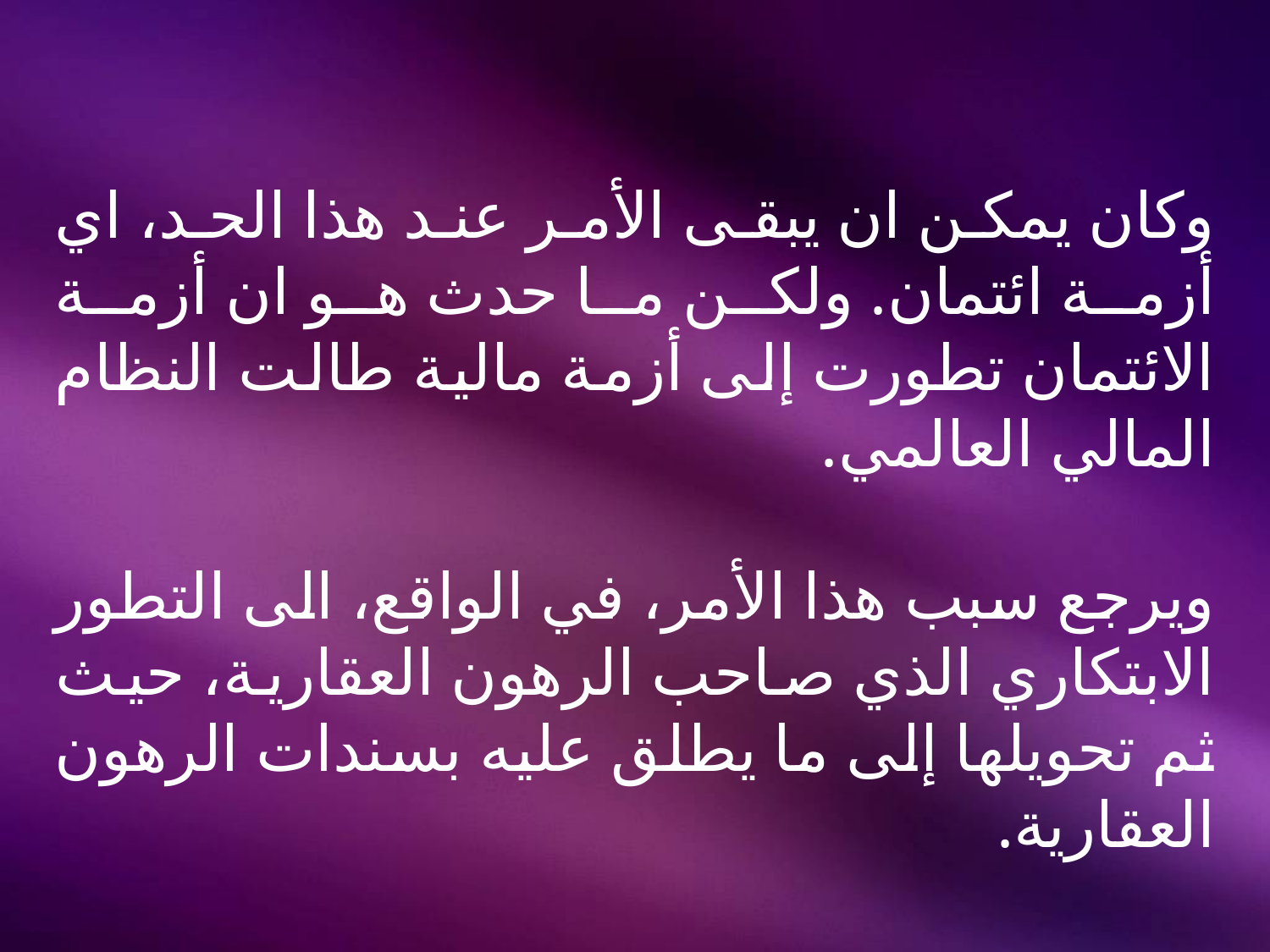

وكان يمكن ان يبقى الأمر عند هذا الحد، اي أزمة ائتمان. ولكن ما حدث هو ان أزمة الائتمان تطورت إلى أزمة مالية طالت النظام المالي العالمي.

ويرجع سبب هذا الأمر، في الواقع، الى التطور الابتكاري الذي صاحب الرهون العقارية، حيث ثم تحويلها إلى ما يطلق عليه بسندات الرهون العقارية.
13